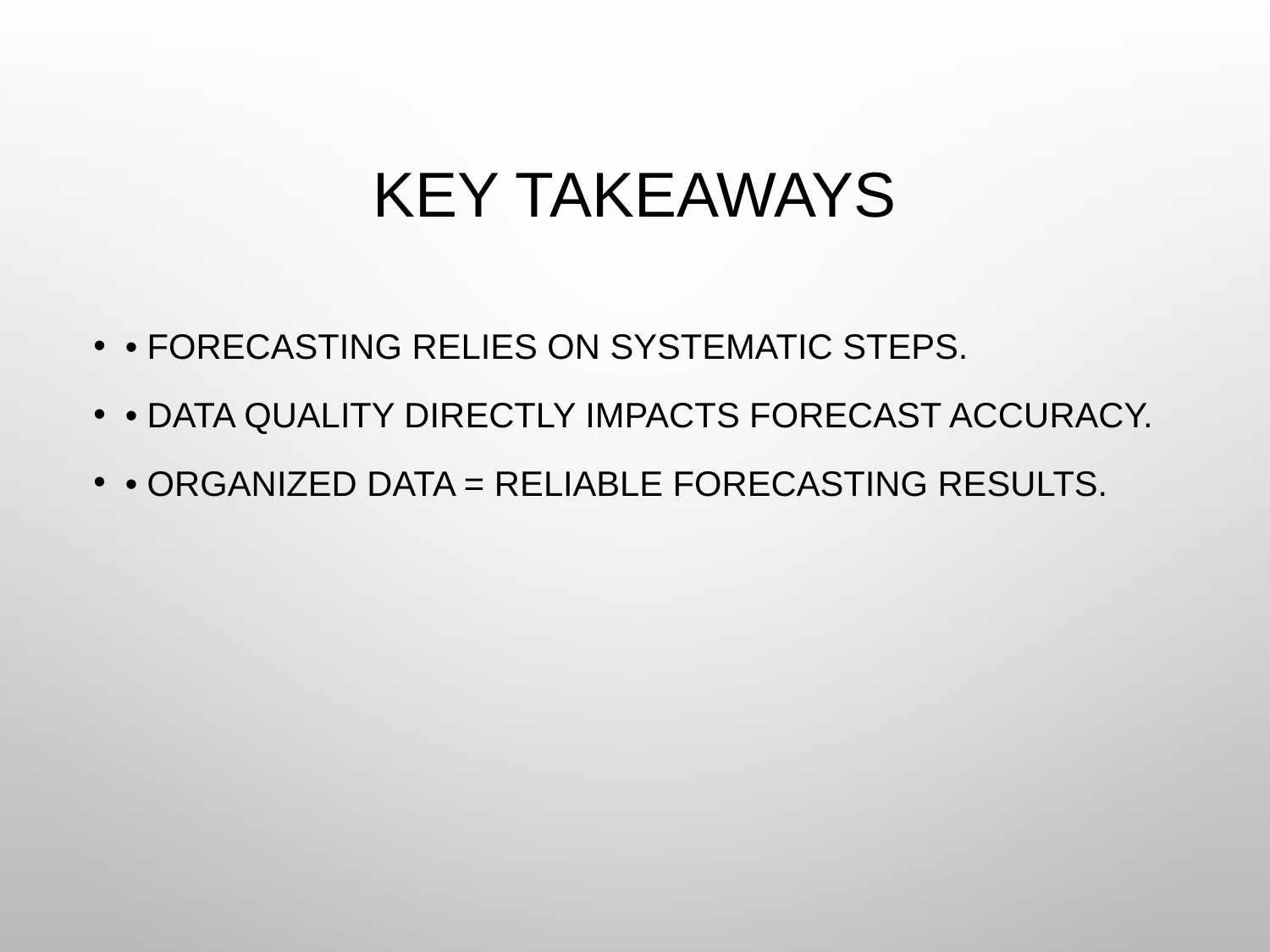

# Key Takeaways
• Forecasting relies on systematic steps.
• Data quality directly impacts forecast accuracy.
• Organized data = reliable forecasting results.